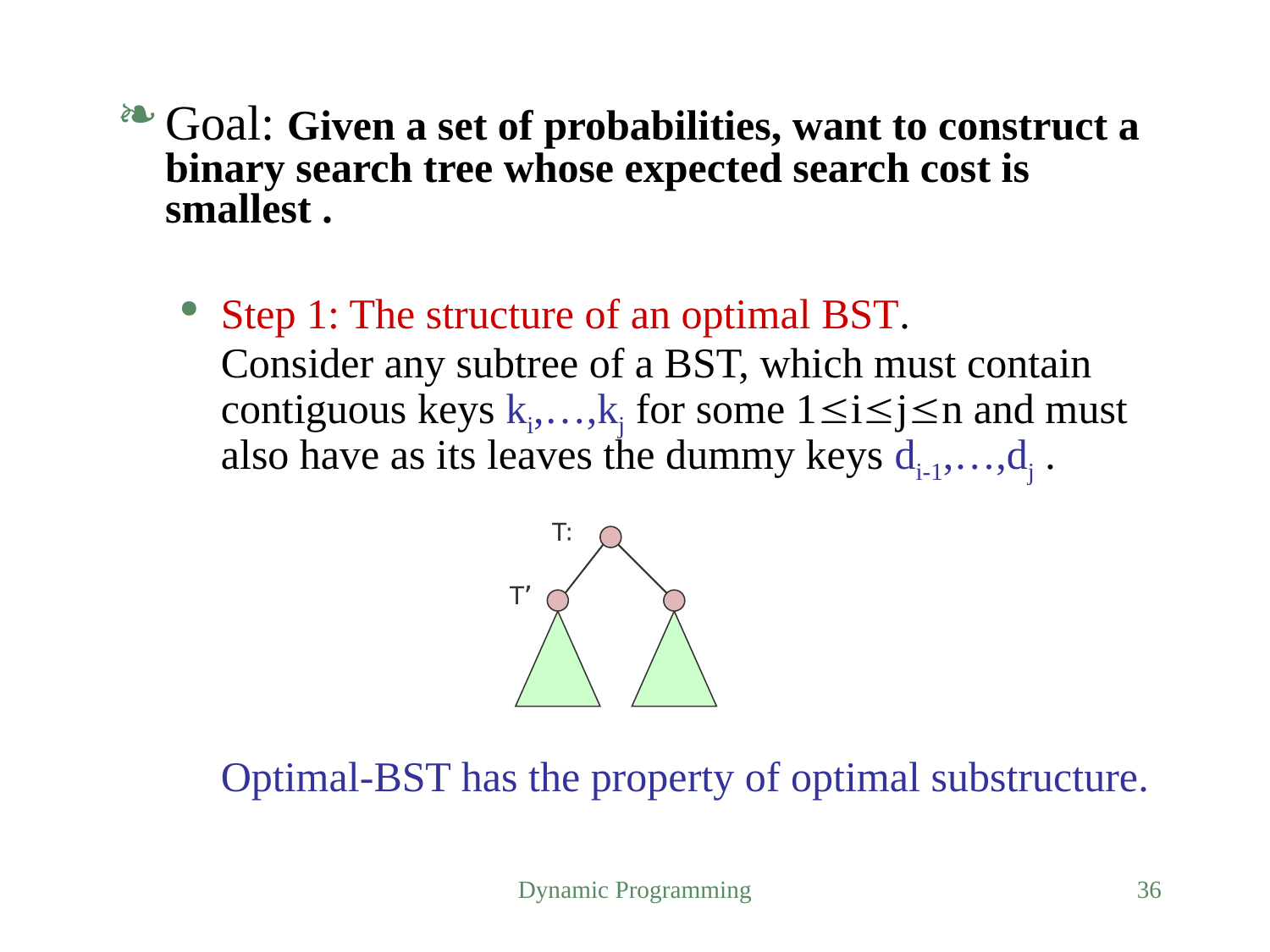

Goal: Given a set of probabilities, want to construct a binary search tree whose expected search cost is smallest .

Step 1: The structure of an optimal BST.
	Consider any subtree of a BST, which must contain contiguous keys ki,…,kj for some 1≤i≤j≤n and must also have as its leaves the dummy keys di-1,…,dj .

	Optimal-BST has the property of optimal substructure.
T:

T’

Dynamic Programming
36